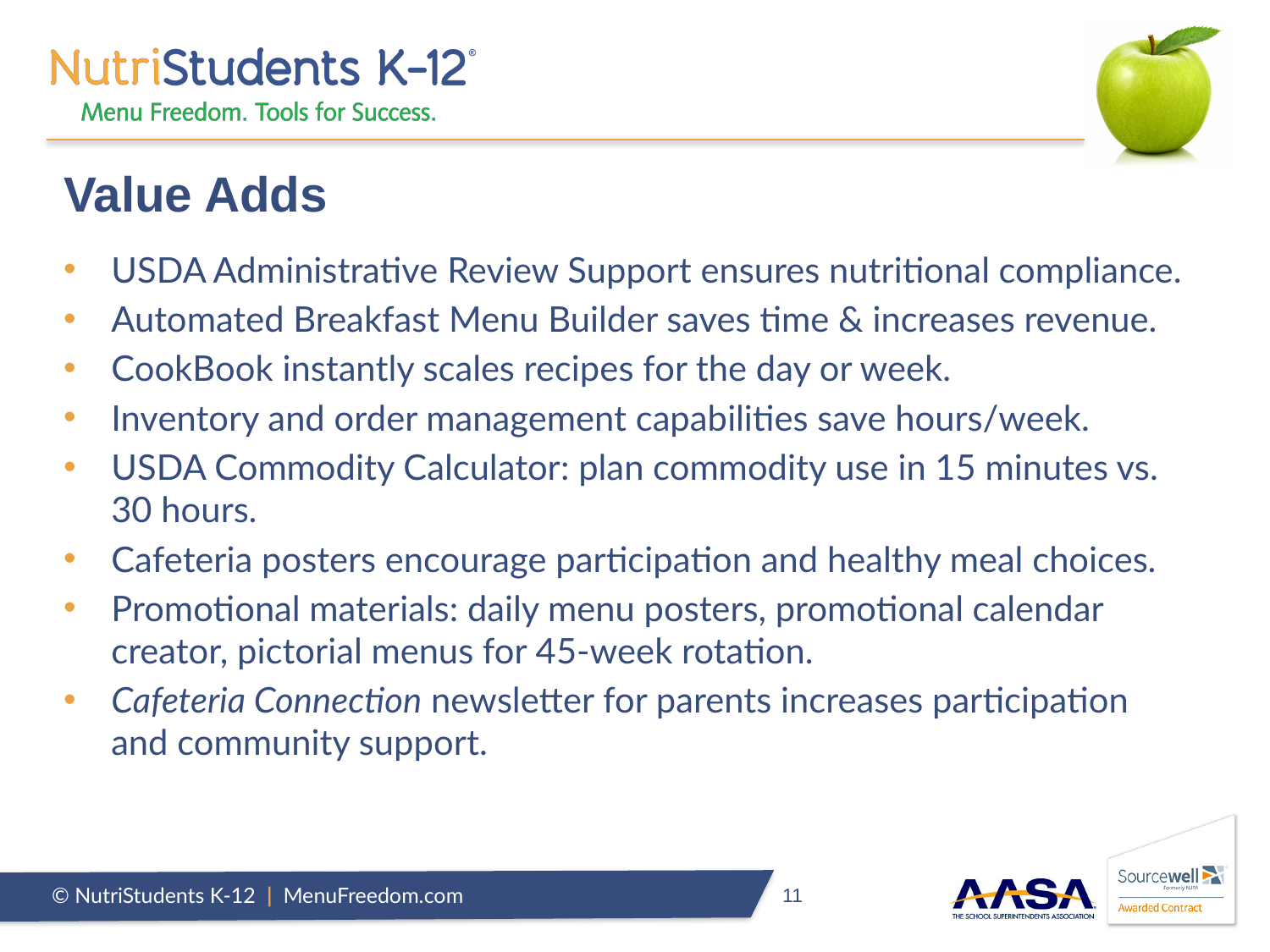

# Value Adds
USDA Administrative Review Support ensures nutritional compliance.
Automated Breakfast Menu Builder saves time & increases revenue.
CookBook instantly scales recipes for the day or week.
Inventory and order management capabilities save hours/week.
USDA Commodity Calculator: plan commodity use in 15 minutes vs. 30 hours.
Cafeteria posters encourage participation and healthy meal choices.
Promotional materials: daily menu posters, promotional calendar creator, pictorial menus for 45-week rotation.
Cafeteria Connection newsletter for parents increases participation and community support.
11